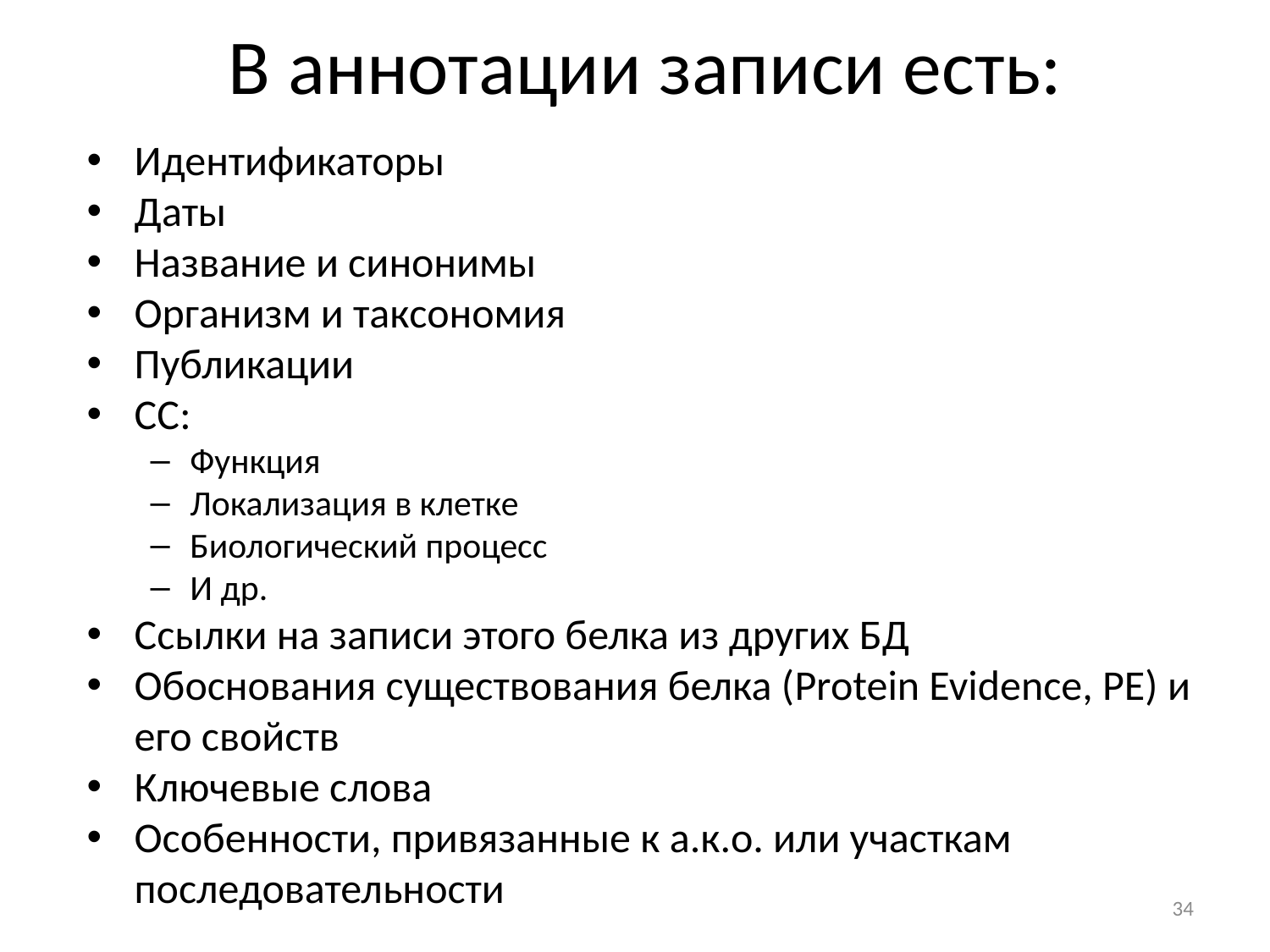

# В аннотации записи есть:
Идентификаторы
Даты
Название и синонимы
Организм и таксономия
Публикации
CC:
Функция
Локализация в клетке
Биологический процесс
И др.
Ссылки на записи этого белка из других БД
Обоснования существования белка (Protein Evidence, PE) и его свойств
Ключевые слова
Особенности, привязанные к а.к.о. или участкам последовательности
34